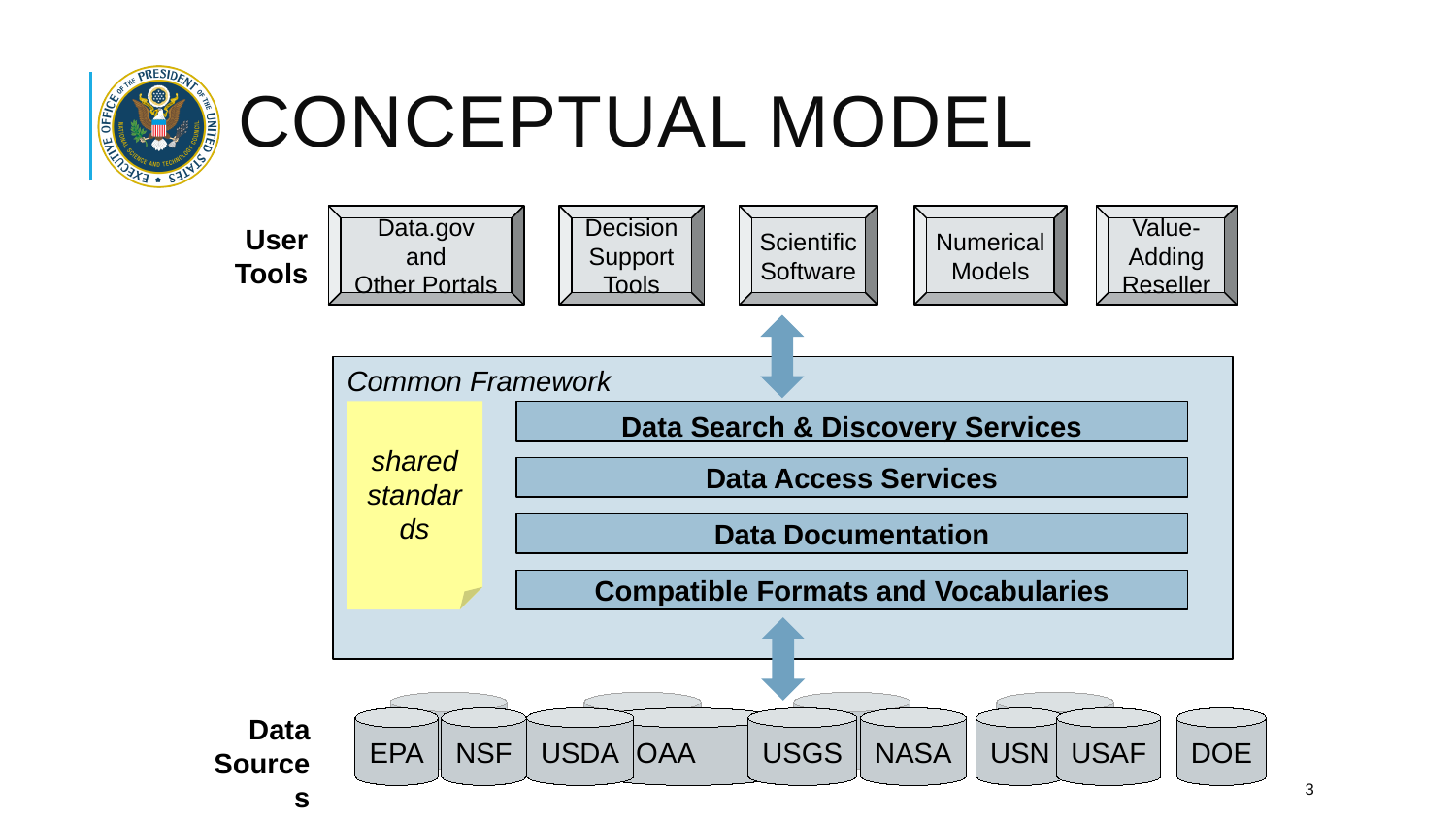

# Conceptual model
Data.gov
and
Other Portals
Decision
Support
Tools
Scientific
Software
Numerical
Models
Value-
Adding
Reseller
User
Tools

Common Framework
Data Search & Discovery Services
shared standards
Data Access Services
Data Documentation
Compatible Formats and Vocabularies

EPA
NSF
USDA
USGS
NASA
USN
USAF
DOE
NOAA
Data
Sources
3